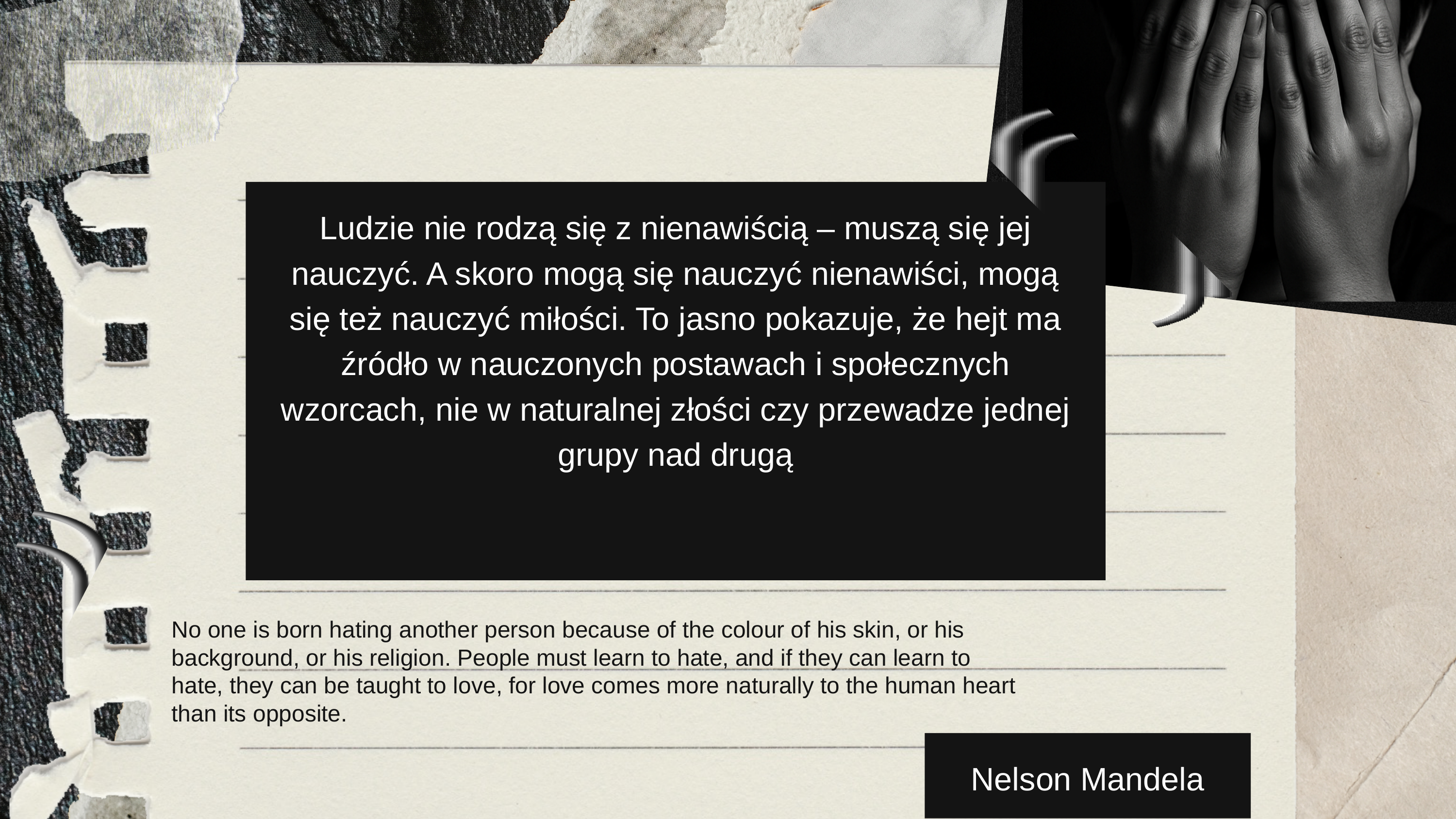

Ludzie nie rodzą się z nienawiścią – muszą się jej nauczyć. A skoro mogą się nauczyć nienawiści, mogą się też nauczyć miłości. To jasno pokazuje, że hejt ma źródło w nauczonych postawach i społecznych wzorcach, nie w naturalnej złości czy przewadze jednej grupy nad drugą

No one is born hating another person because of the colour of his skin, or his background, or his religion. People must learn to hate, and if they can learn to hate, they can be taught to love, for love comes more naturally to the human heart than its opposite.

Nelson Mandela